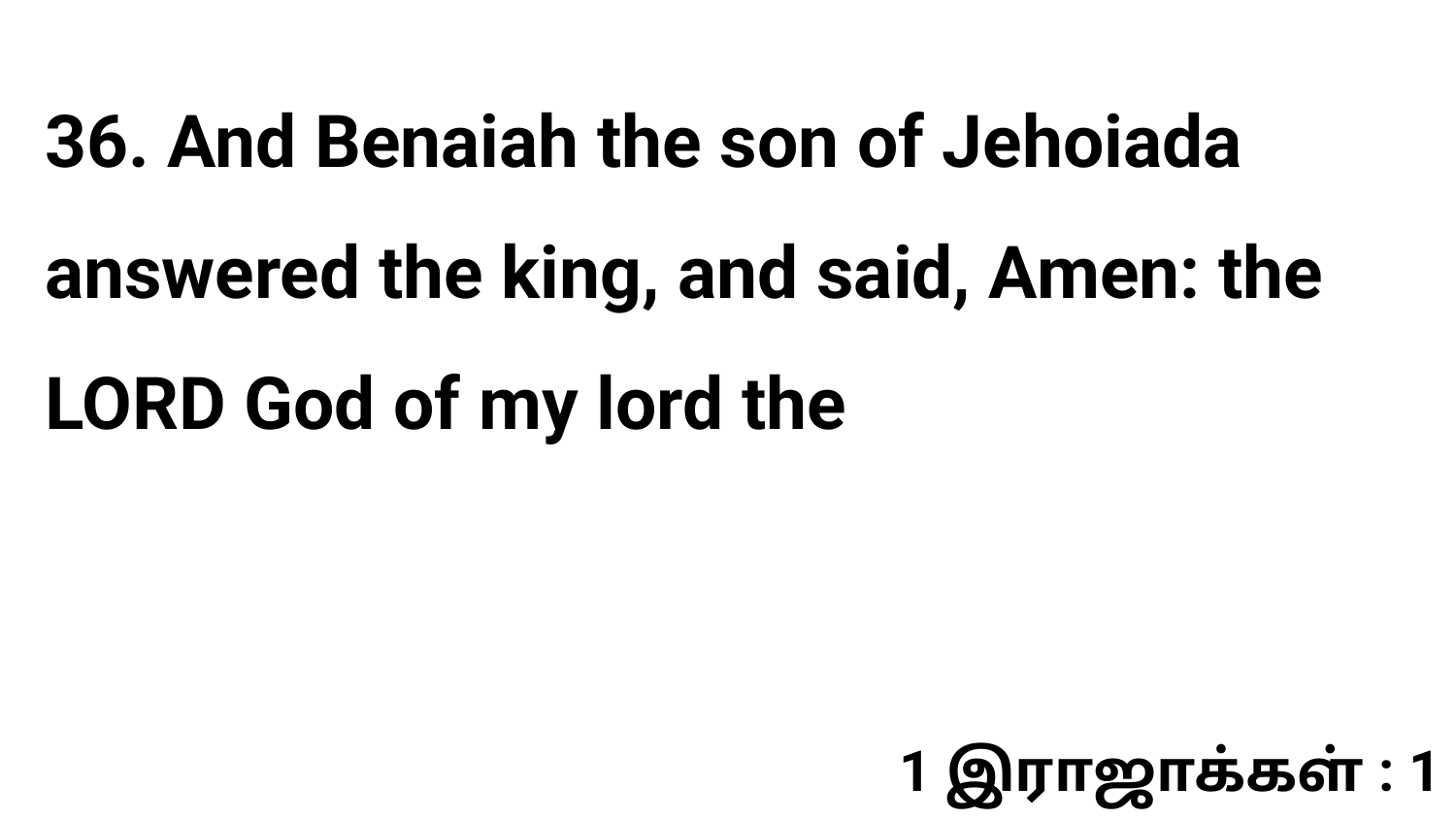

36. And Benaiah the son of Jehoiada answered the king, and said, Amen: the LORD God of my lord the
1 இராஜாக்கள் : 1